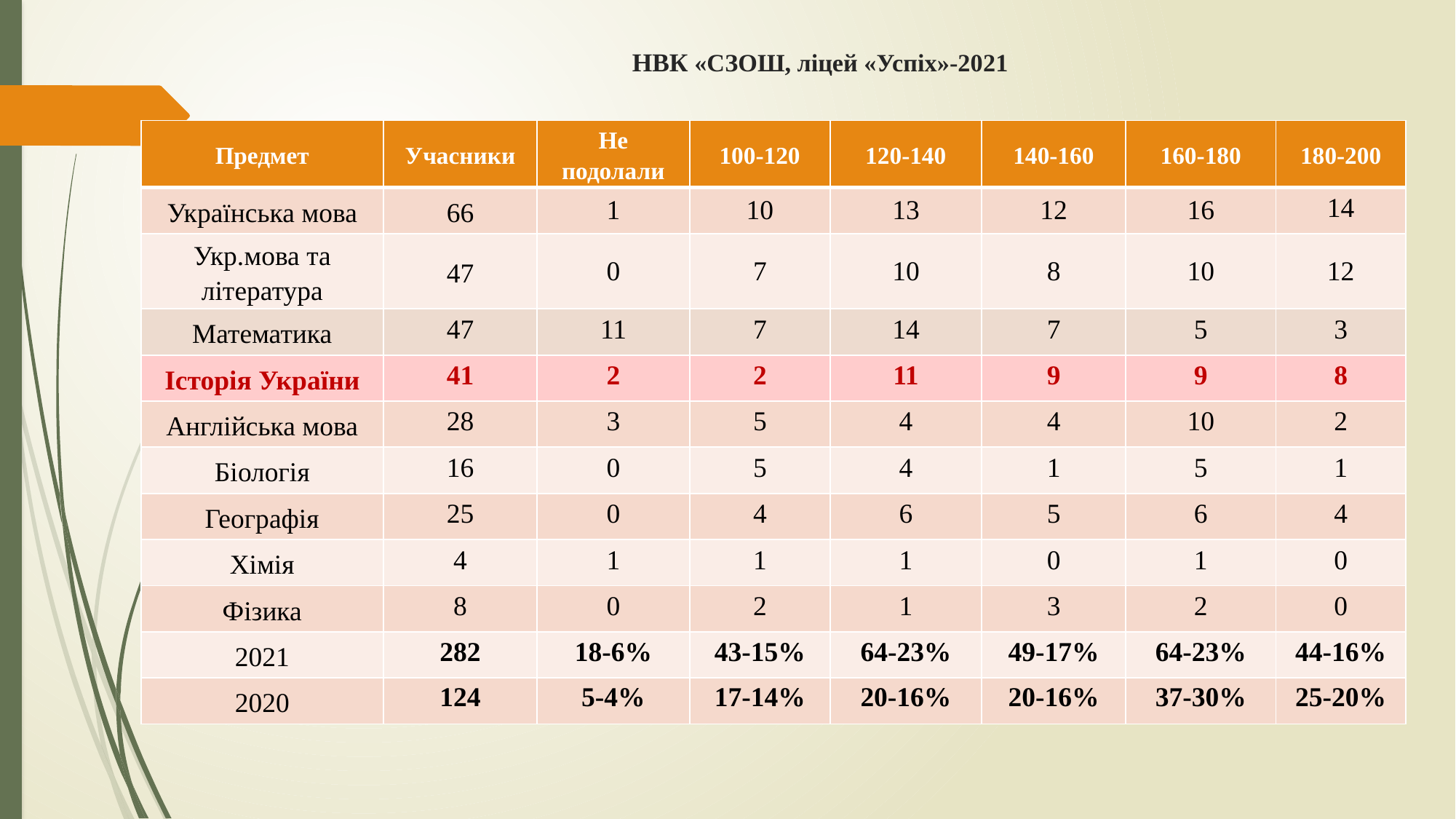

# НВК «СЗОШ, ліцей «Успіх»-2021
| Предмет | Учасники | Не подолали | 100-120 | 120-140 | 140-160 | 160-180 | 180-200 |
| --- | --- | --- | --- | --- | --- | --- | --- |
| Українська мова | 66 | 1 | 10 | 13 | 12 | 16 | 14 |
| Укр.мова та література | 47 | 0 | 7 | 10 | 8 | 10 | 12 |
| Математика | 47 | 11 | 7 | 14 | 7 | 5 | 3 |
| Історія України | 41 | 2 | 2 | 11 | 9 | 9 | 8 |
| Англійська мова | 28 | 3 | 5 | 4 | 4 | 10 | 2 |
| Біологія | 16 | 0 | 5 | 4 | 1 | 5 | 1 |
| Географія | 25 | 0 | 4 | 6 | 5 | 6 | 4 |
| Хімія | 4 | 1 | 1 | 1 | 0 | 1 | 0 |
| Фізика | 8 | 0 | 2 | 1 | 3 | 2 | 0 |
| 2021 | 282 | 18-6% | 43-15% | 64-23% | 49-17% | 64-23% | 44-16% |
| 2020 | 124 | 5-4% | 17-14% | 20-16% | 20-16% | 37-30% | 25-20% |